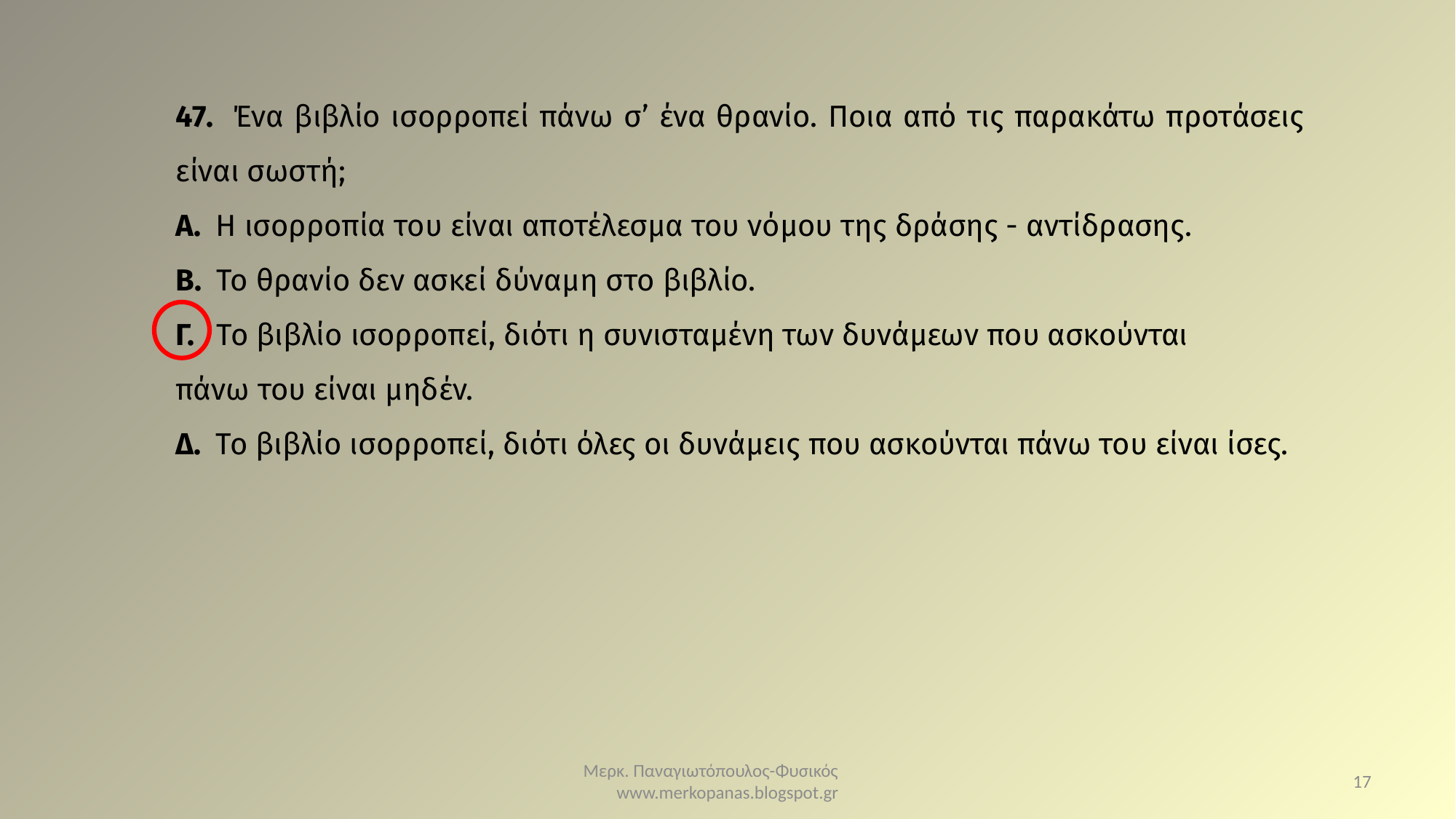

47.  Ένα βιβλίο ισορροπεί πάνω σ’ ένα θρανίο. Ποια από τις παρακάτω προτάσεις είναι σωστή;
Α.  Η ισορροπία του είναι αποτέλεσμα του νόμου της δράσης - αντίδρασης.
Β.  Το θρανίο δεν ασκεί δύναμη στο βιβλίο.
Γ.   Το βιβλίο ισορροπεί, διότι η συνισταμένη των δυνάμεων που ασκούνται
πάνω του είναι μηδέν.
Δ.  Το βιβλίο ισορροπεί, διότι όλες οι δυνάμεις που ασκούνται πάνω του είναι ίσες.

Μερκ. Παναγιωτόπουλος-Φυσικός         www.merkopanas.blogspot.gr
17